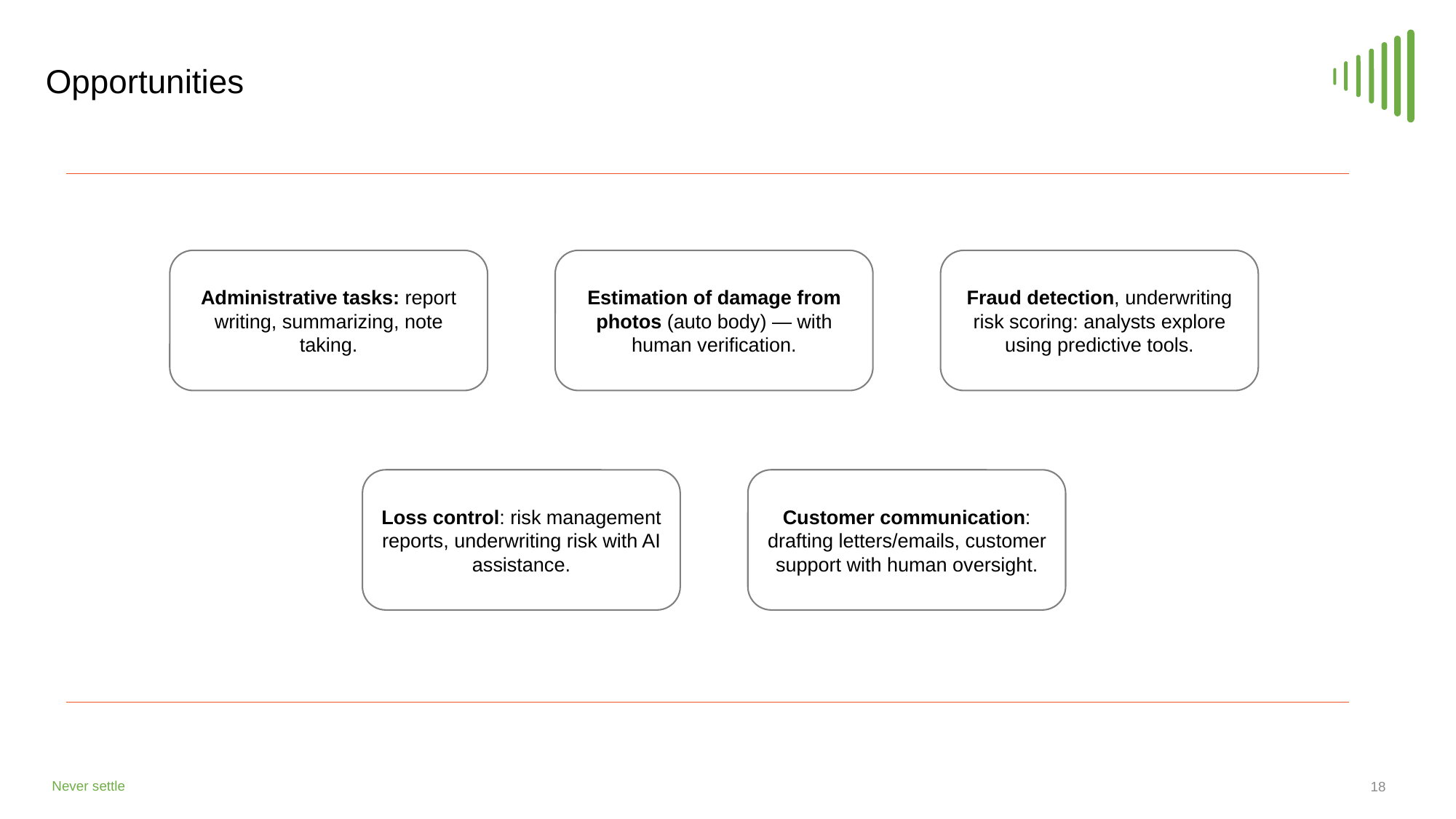

# Opportunities
Administrative tasks: report writing, summarizing, note taking.
Estimation of damage from photos (auto body) — with human verification.
Fraud detection, underwriting risk scoring: analysts explore using predictive tools.
Loss control: risk management reports, underwriting risk with AI assistance.
Customer communication: drafting letters/emails, customer support with human oversight.